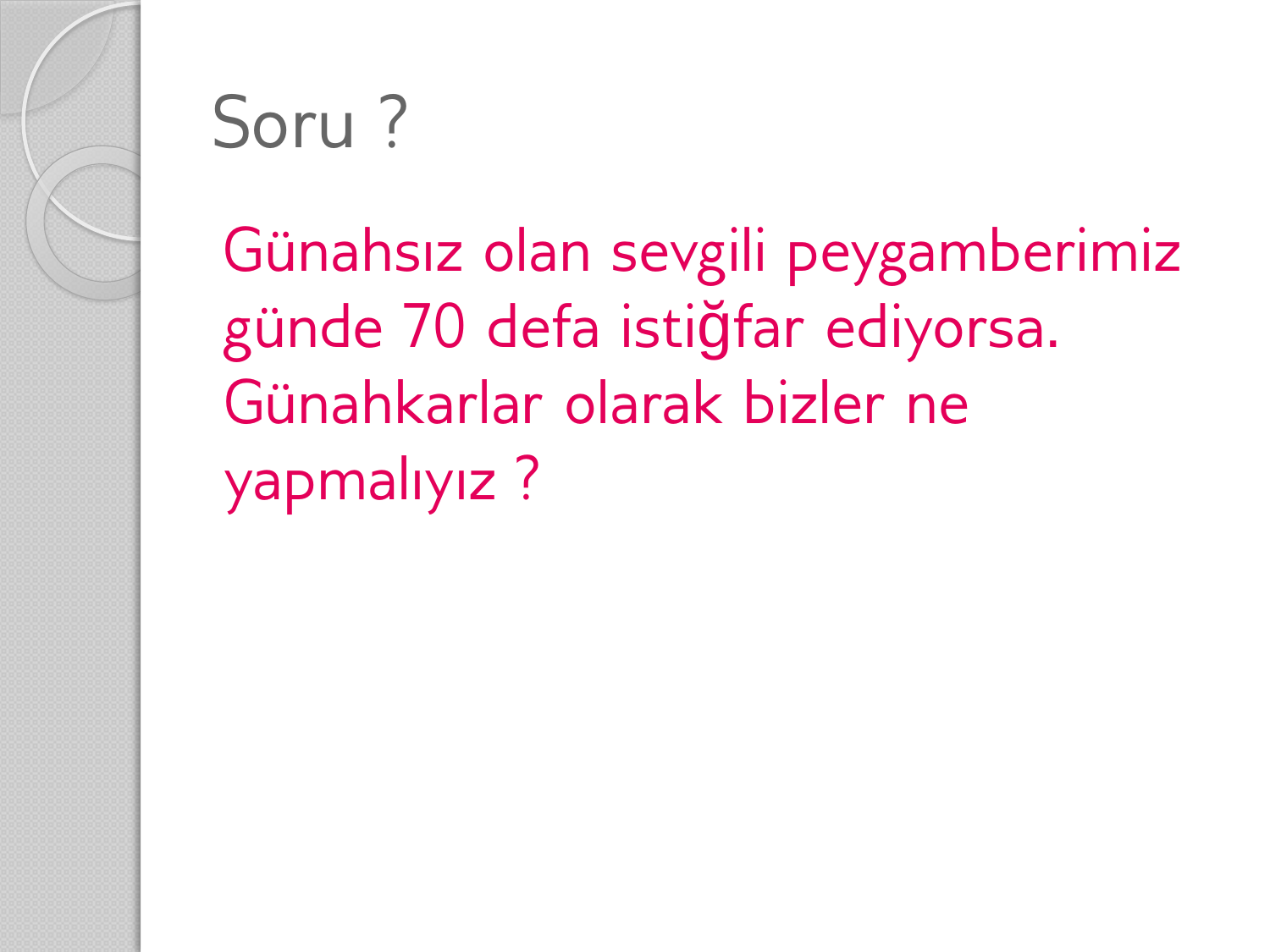

# Soru ?
Günahsız olan sevgili peygamberimiz günde 70 defa istiğfar ediyorsa.
Günahkarlar olarak bizler ne yapmalıyız ?